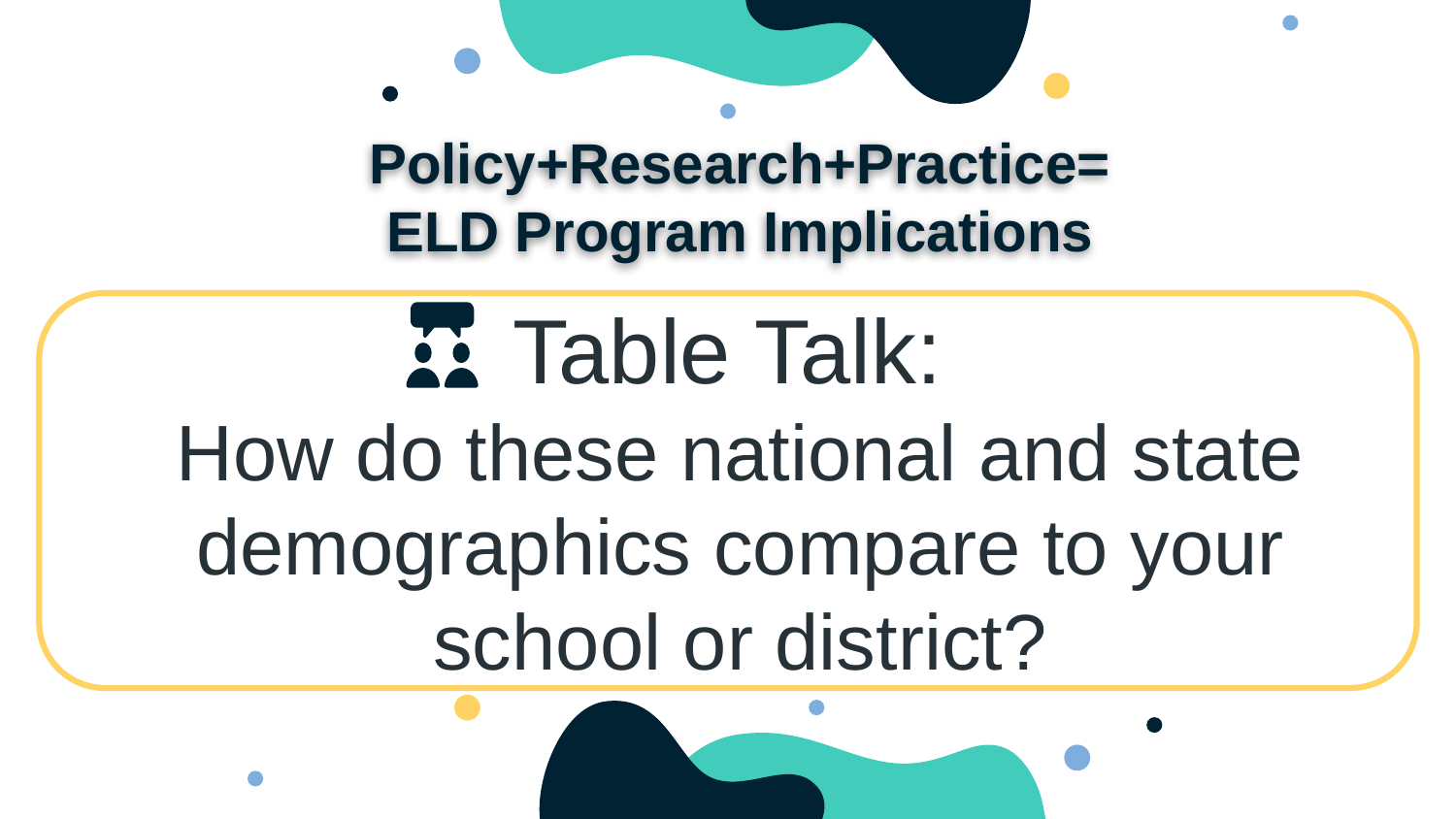

Policy+Research+Practice=
ELD Program Implications

Table Talk:
How do these national and state demographics compare to your school or district?